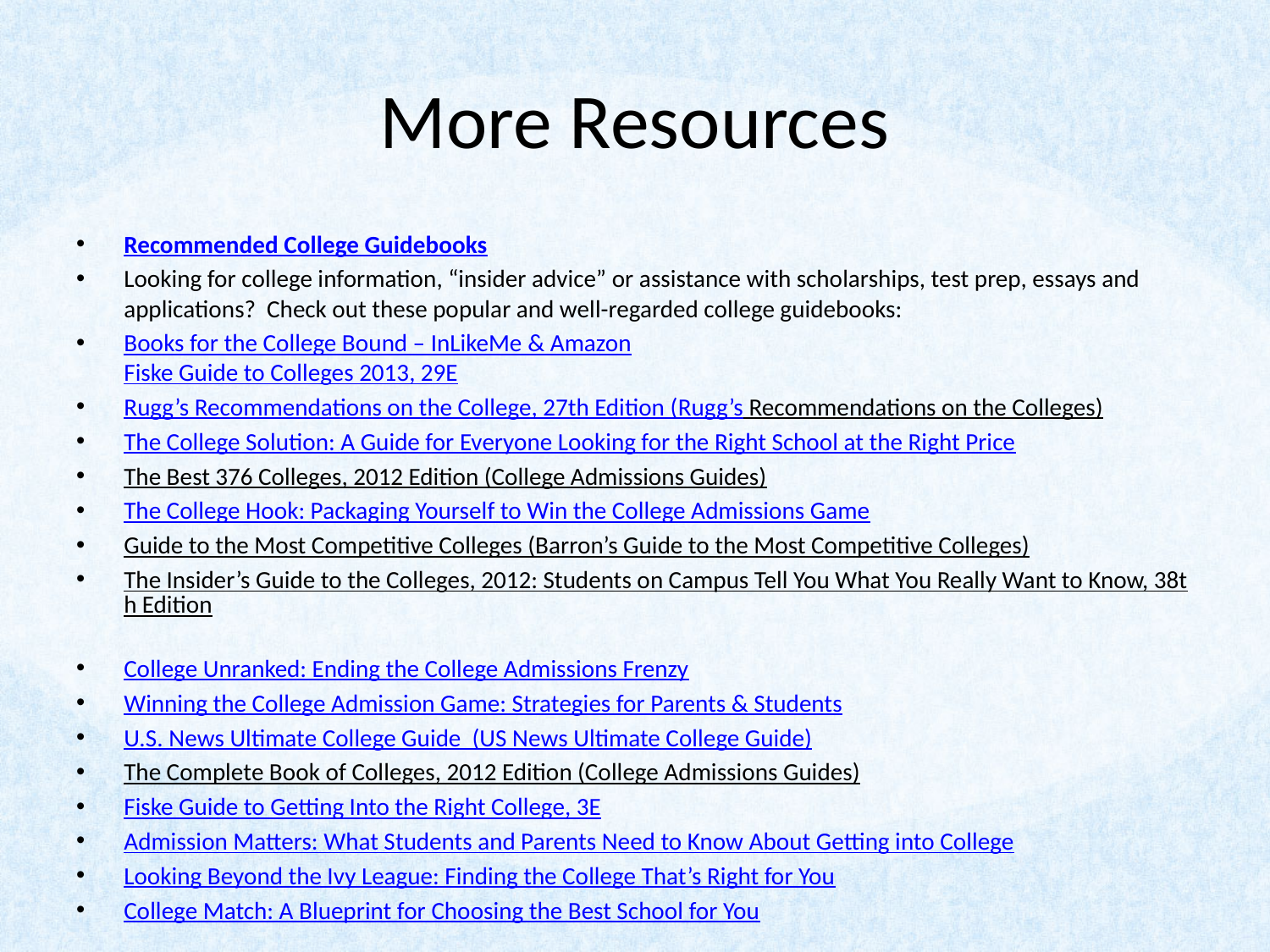

# More Resources
Recommended College Guidebooks
Looking for college information, “insider advice” or assistance with scholarships, test prep, essays and applications?  Check out these popular and well-regarded college guidebooks:
Books for the College Bound – InLikeMe & Amazon
Fiske Guide to Colleges 2013, 29E
Rugg’s Recommendations on the College, 27th Edition (Rugg’s Recommendations on the Colleges)
The College Solution: A Guide for Everyone Looking for the Right School at the Right Price
The Best 376 Colleges, 2012 Edition (College Admissions Guides)
The College Hook: Packaging Yourself to Win the College Admissions Game
Guide to the Most Competitive Colleges (Barron’s Guide to the Most Competitive Colleges)
The Insider’s Guide to the Colleges, 2012: Students on Campus Tell You What You Really Want to Know, 38th Edition
College Unranked: Ending the College Admissions Frenzy
Winning the College Admission Game: Strategies for Parents & Students
U.S. News Ultimate College Guide  (US News Ultimate College Guide)
The Complete Book of Colleges, 2012 Edition (College Admissions Guides)
Fiske Guide to Getting Into the Right College, 3E
Admission Matters: What Students and Parents Need to Know About Getting into College
Looking Beyond the Ivy League: Finding the College That’s Right for You
College Match: A Blueprint for Choosing the Best School for You